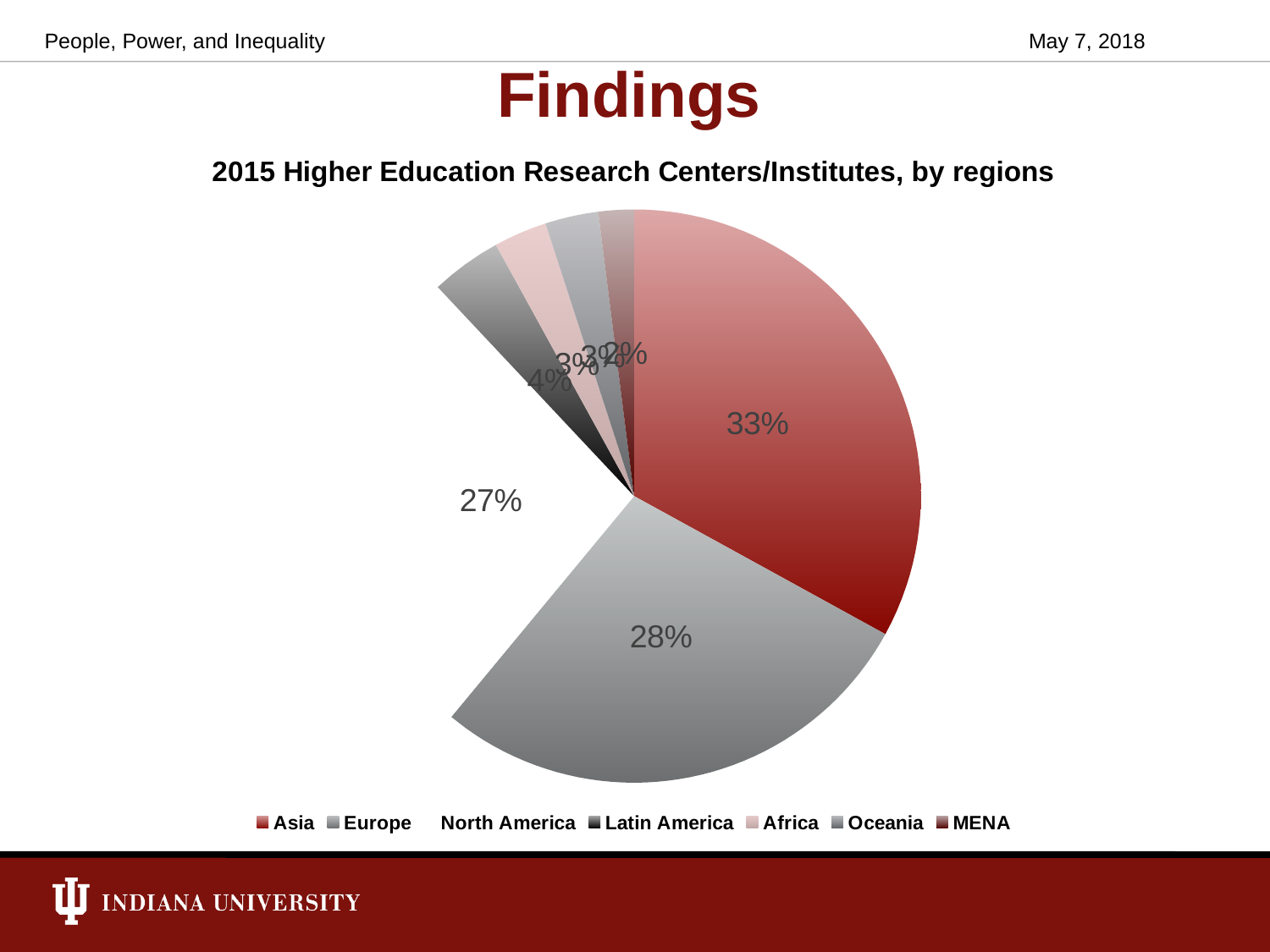

# Findings
People, Power, and Inequality
May 7, 2018

### Chart: 2015 Higher Education Research Centers/Institutes, by regions

| Category |  |
|---|---|
| Asia | 0.33 |
| Europe | 0.28 |
| North America | 0.27 |
| Latin America | 0.04 |
| Africa | 0.03 |
| Oceania | 0.03 |
| MENA | 0.02 |